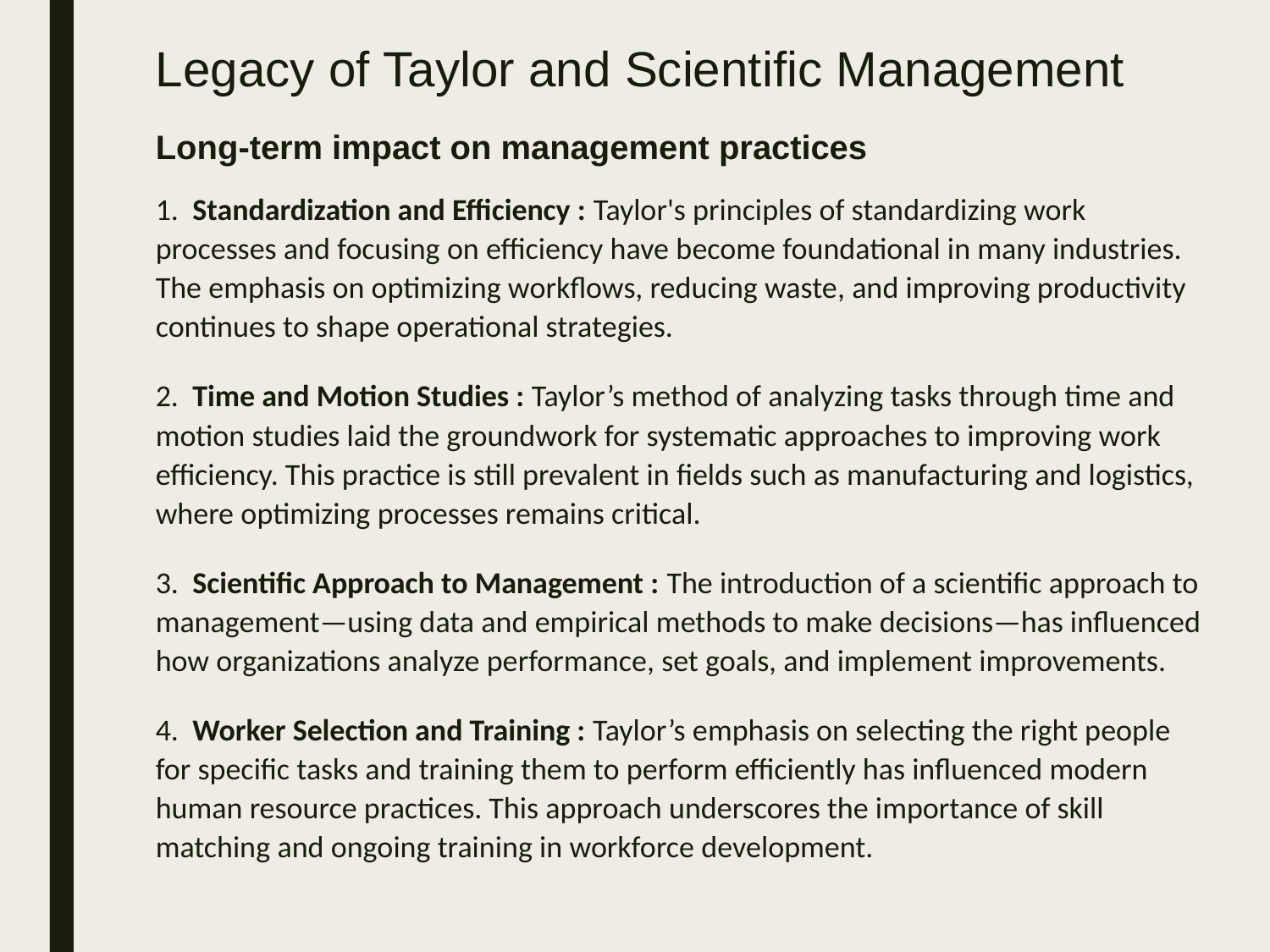

# Legacy of Taylor and Scientific Management
Long-term impact on management practices
1.  Standardization and Efficiency : Taylor's principles of standardizing work processes and focusing on efficiency have become foundational in many industries. The emphasis on optimizing workflows, reducing waste, and improving productivity continues to shape operational strategies.
2.  Time and Motion Studies : Taylor’s method of analyzing tasks through time and motion studies laid the groundwork for systematic approaches to improving work efficiency. This practice is still prevalent in fields such as manufacturing and logistics, where optimizing processes remains critical.
3.  Scientific Approach to Management : The introduction of a scientific approach to management—using data and empirical methods to make decisions—has influenced how organizations analyze performance, set goals, and implement improvements.
4.  Worker Selection and Training : Taylor’s emphasis on selecting the right people for specific tasks and training them to perform efficiently has influenced modern human resource practices. This approach underscores the importance of skill matching and ongoing training in workforce development.